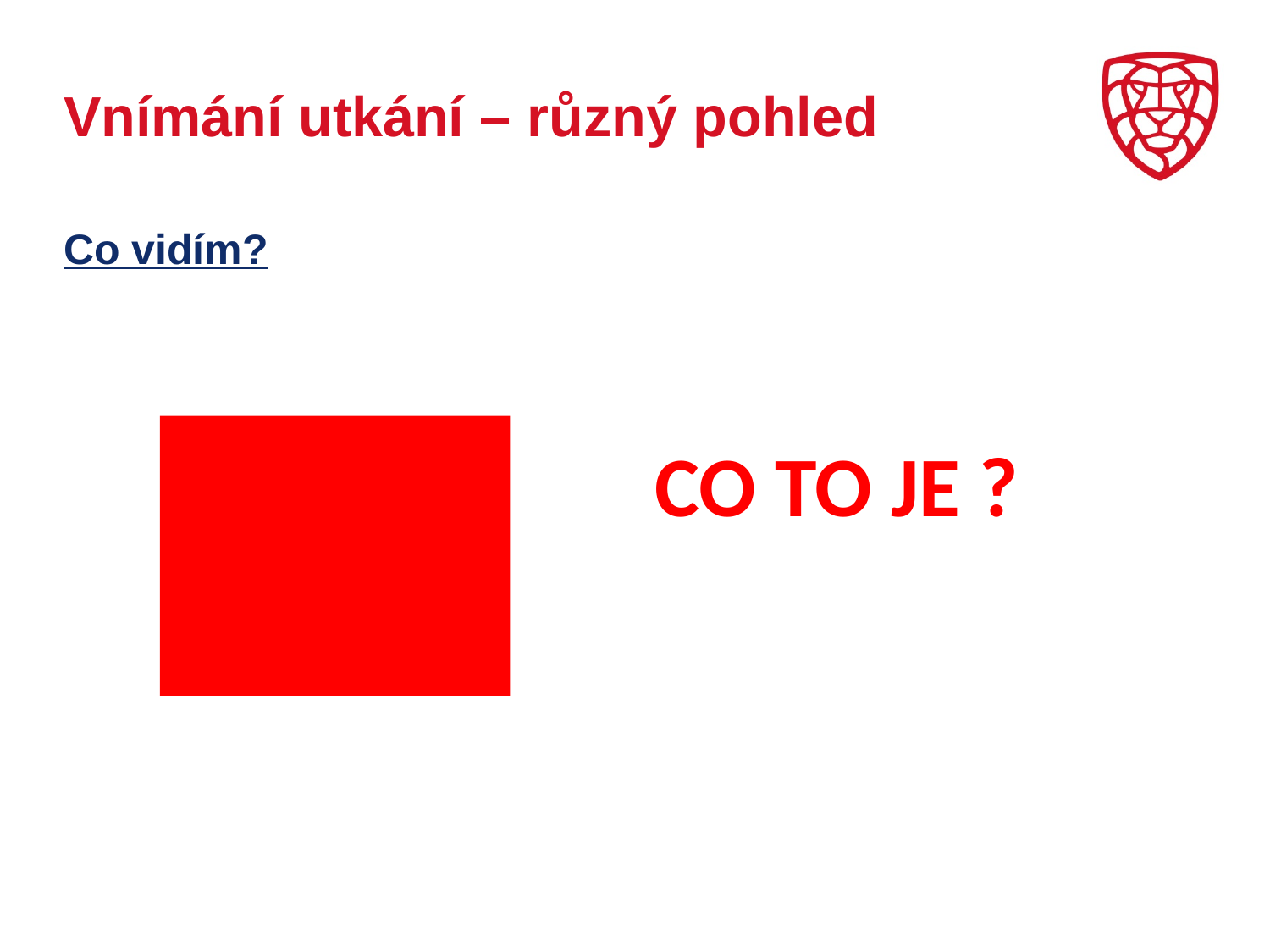

# Vnímání utkání – různý pohled
Co vidím?

CO TO JE ?